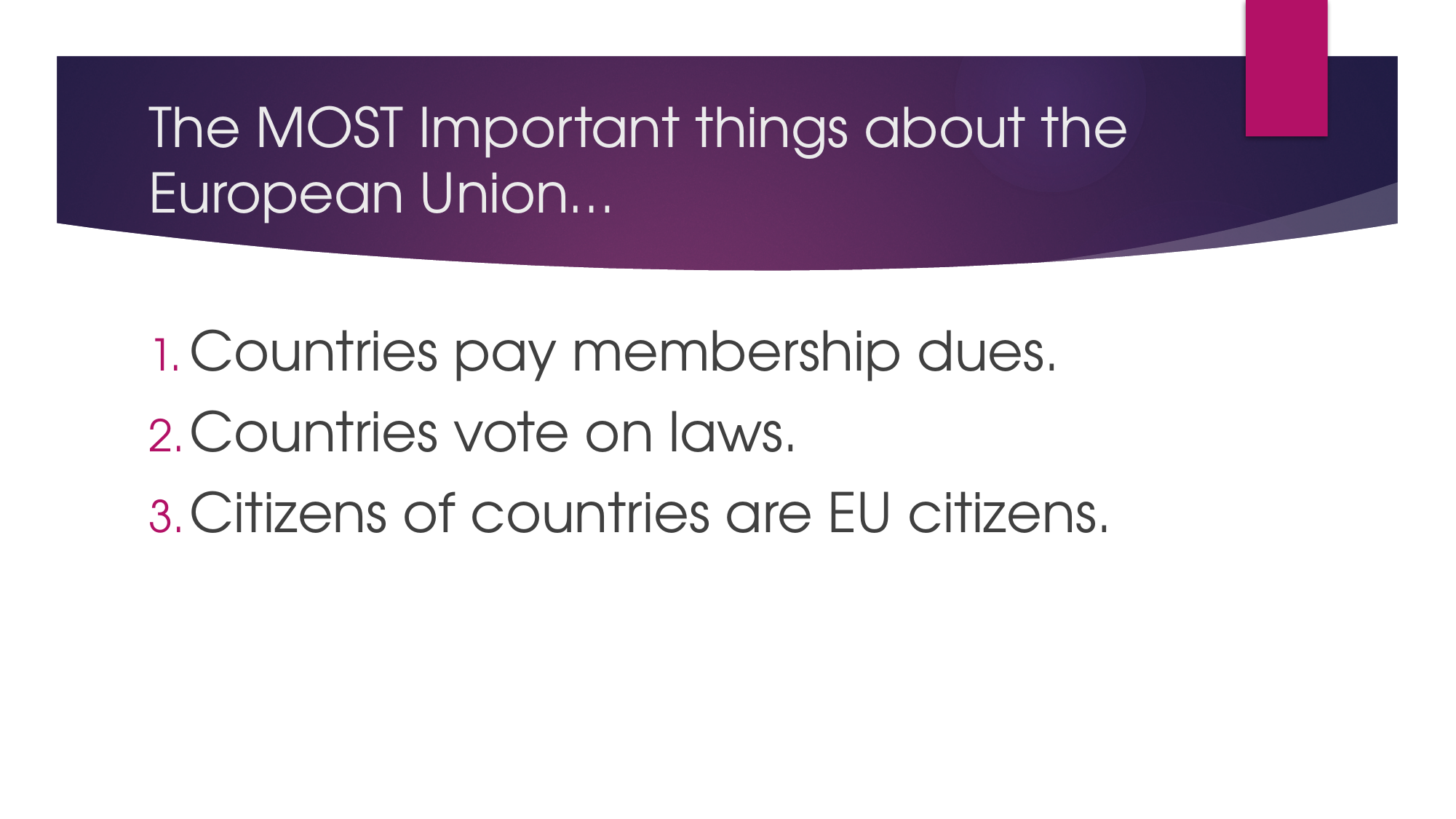

# The MOST Important things about the European Union…
Countries pay membership dues.
Countries vote on laws.
Citizens of countries are EU citizens.